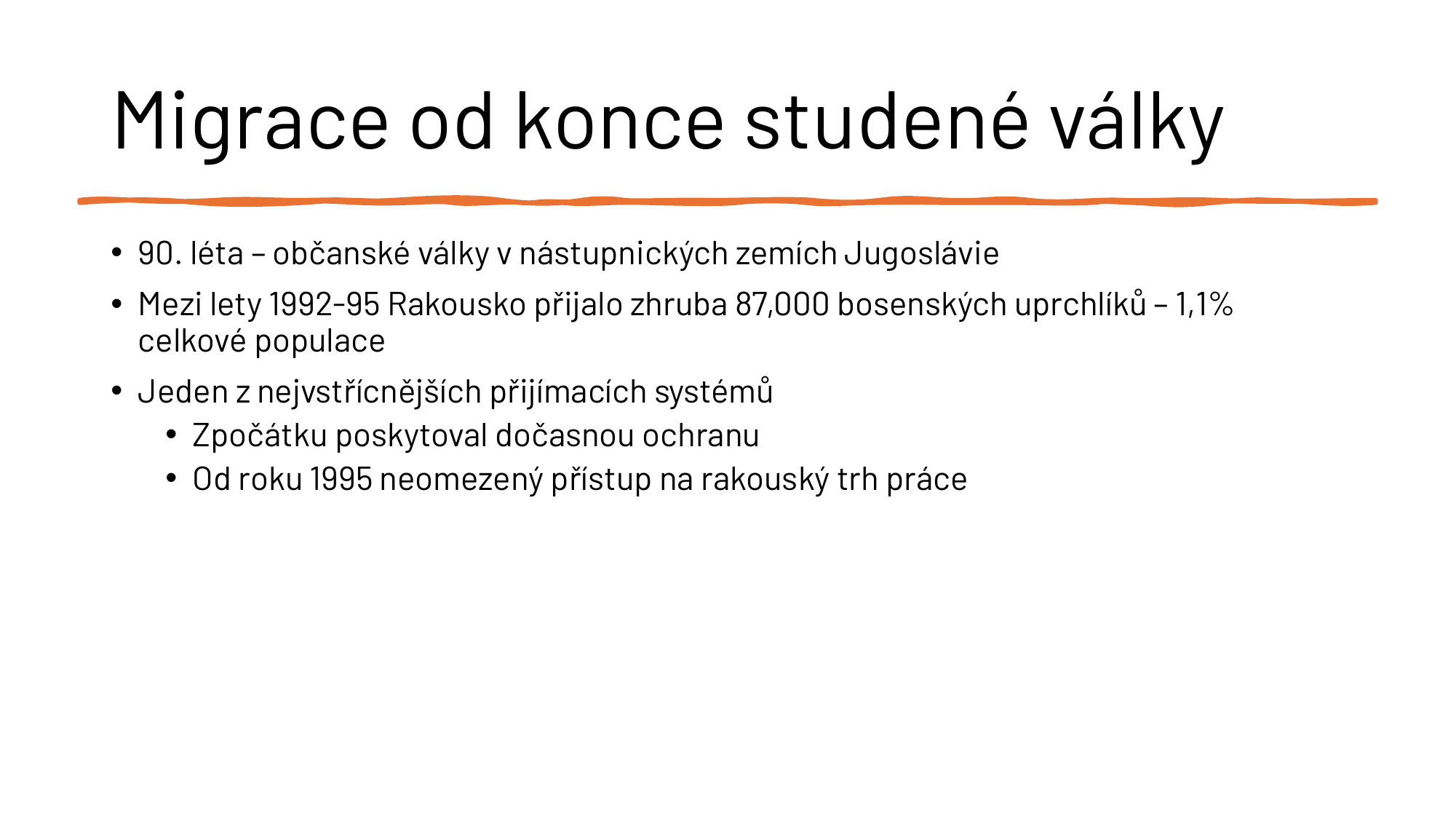

# Migrace od konce studené války

90. léta – občanské války v nástupnických zemích Jugoslávie
Mezi lety 1992-95 Rakousko přijalo zhruba 87,000 bosenských uprchlíků – 1,1% celkové populace
Jeden z nejvstřícnějších přijímacích systémů
Zpočátku poskytoval dočasnou ochranu
Od roku 1995 neomezený přístup na rakouský trh práce